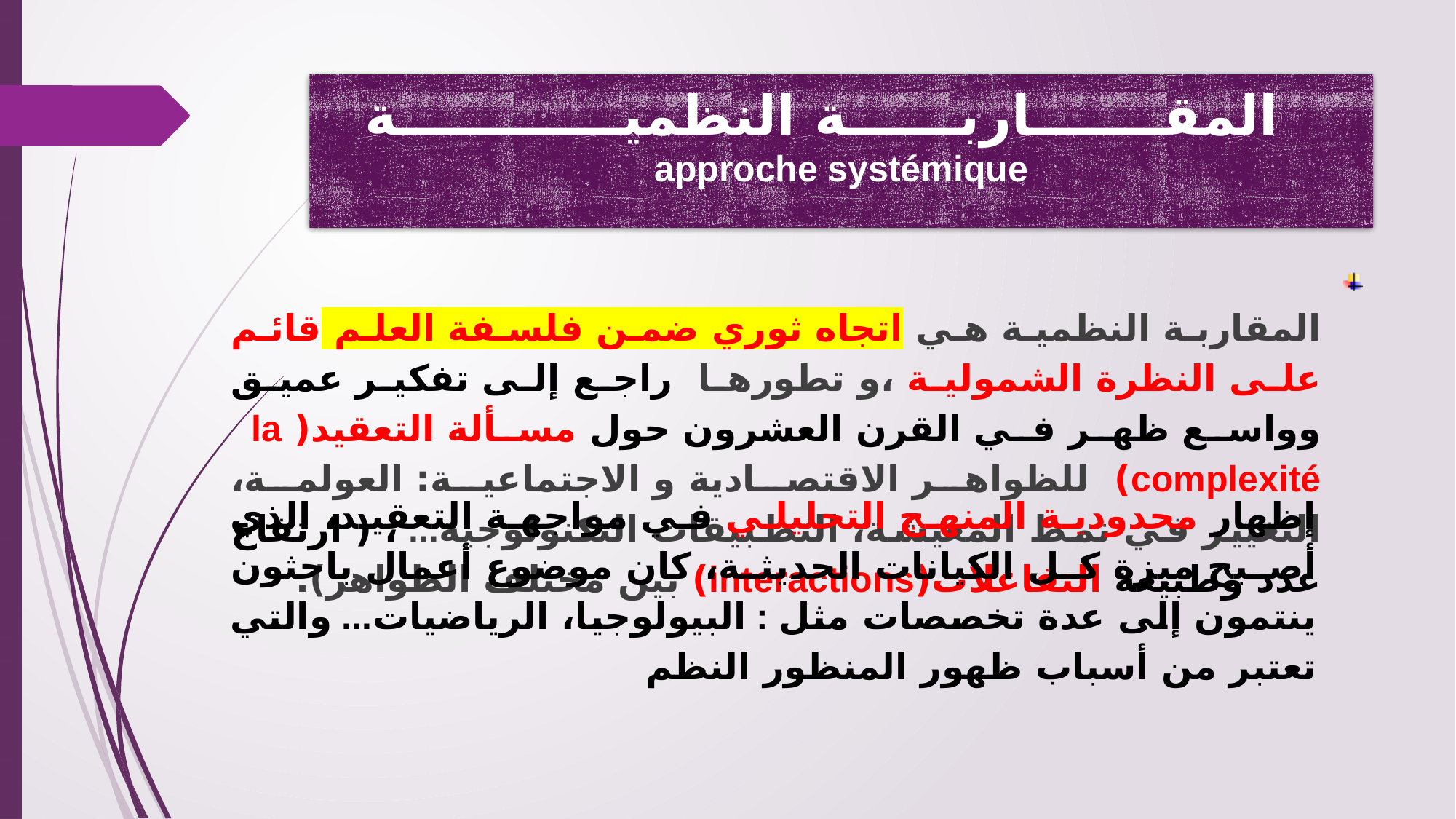

# المقـــــــاربــــــة النظميــــــــــــة approche systémique
المقاربة النظمية هي اتجاه ثوري ضمن فلسفة العلم قائم على النظرة الشمولية ،و تطورها  راجع إلى تفكير عميق وواسع ظهر في القرن العشرون حول مسألة التعقيد( la complexité)  للظواهر الاقتصادية و الاجتماعية: العولمة، التغيير في نمط المعيشة، التطبيقات التكنولوجية... ، ( ارتفاع عدد وطبيعة التفاعلات(interactions) بين مختلف الظواهر).

إظهار محدودية المنهج التحليلي في مواجهة التعقيد، الذي أصبح ميزة كل الكيانات الحديثة، كان موضوع أعمال باحثون ينتمون إلى عدة تخصصات مثل : البيولوجيا، الرياضيات... والتي تعتبر من أسباب ظهور المنظور النظم